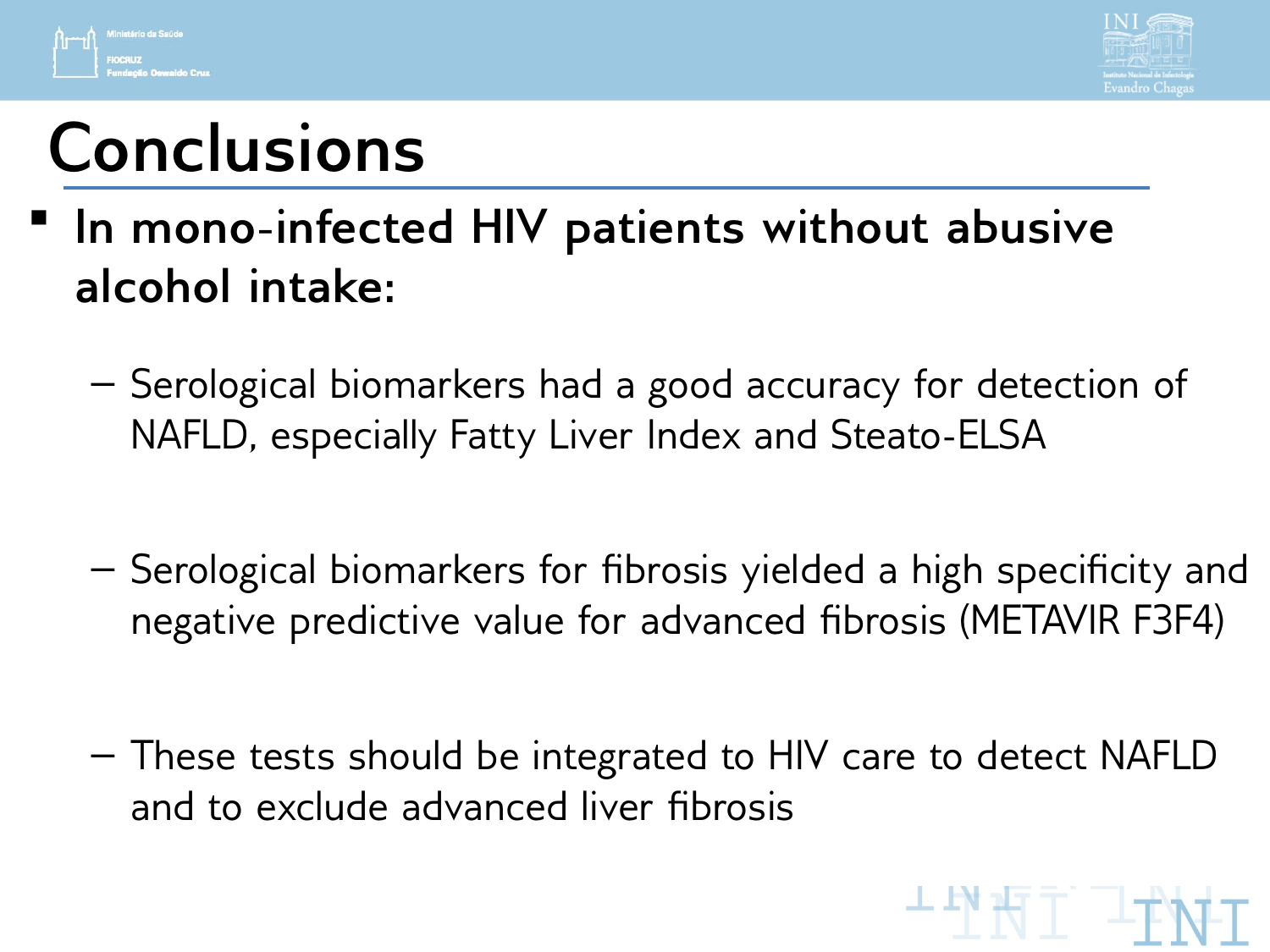

# Conclusions
In mono-infected HIV patients without abusive alcohol intake:

Serological biomarkers had a good accuracy for detection of NAFLD, especially Fatty Liver Index and Steato-ELSA

Serological biomarkers for fibrosis yielded a high specificity and negative predictive value for advanced fibrosis (METAVIR F3F4)

These tests should be integrated to HIV care to detect NAFLD and to exclude advanced liver fibrosis